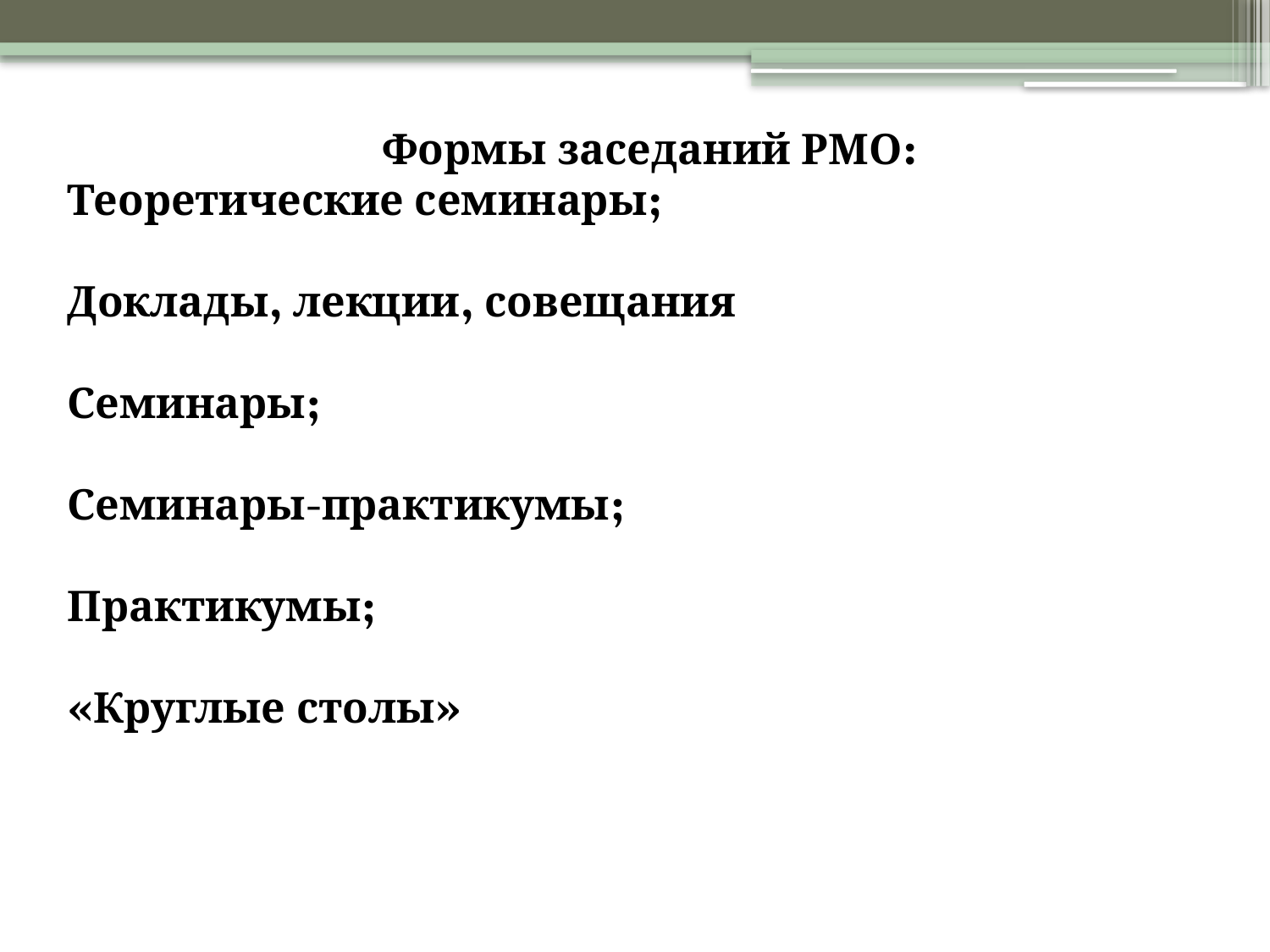

Формы заседаний РМО:
Теоретические семинары;

Доклады, лекции, совещания

Семинары;

Семинары-практикумы;

Практикумы;

«Круглые столы»